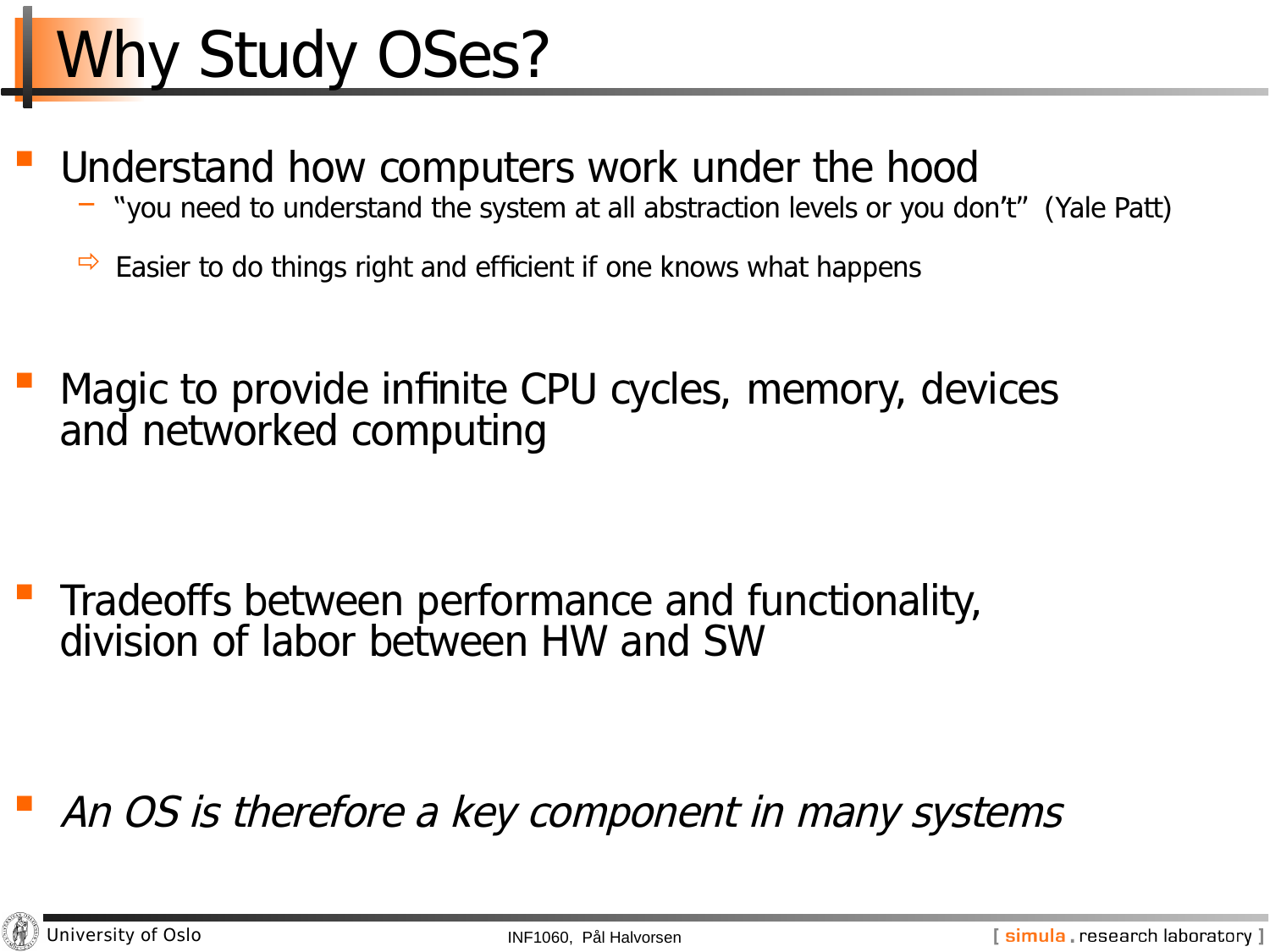

# Why Study OSes?
Understand how computers work under the hood
“you need to understand the system at all abstraction levels or you don’t”  (Yale Patt)
Easier to do things right and efficient if one knows what happens
Magic to provide infinite CPU cycles, memory, devices
and networked computing
Tradeoffs between performance and functionality,
division of labor between HW and SW
An OS is therefore a key component in many systems